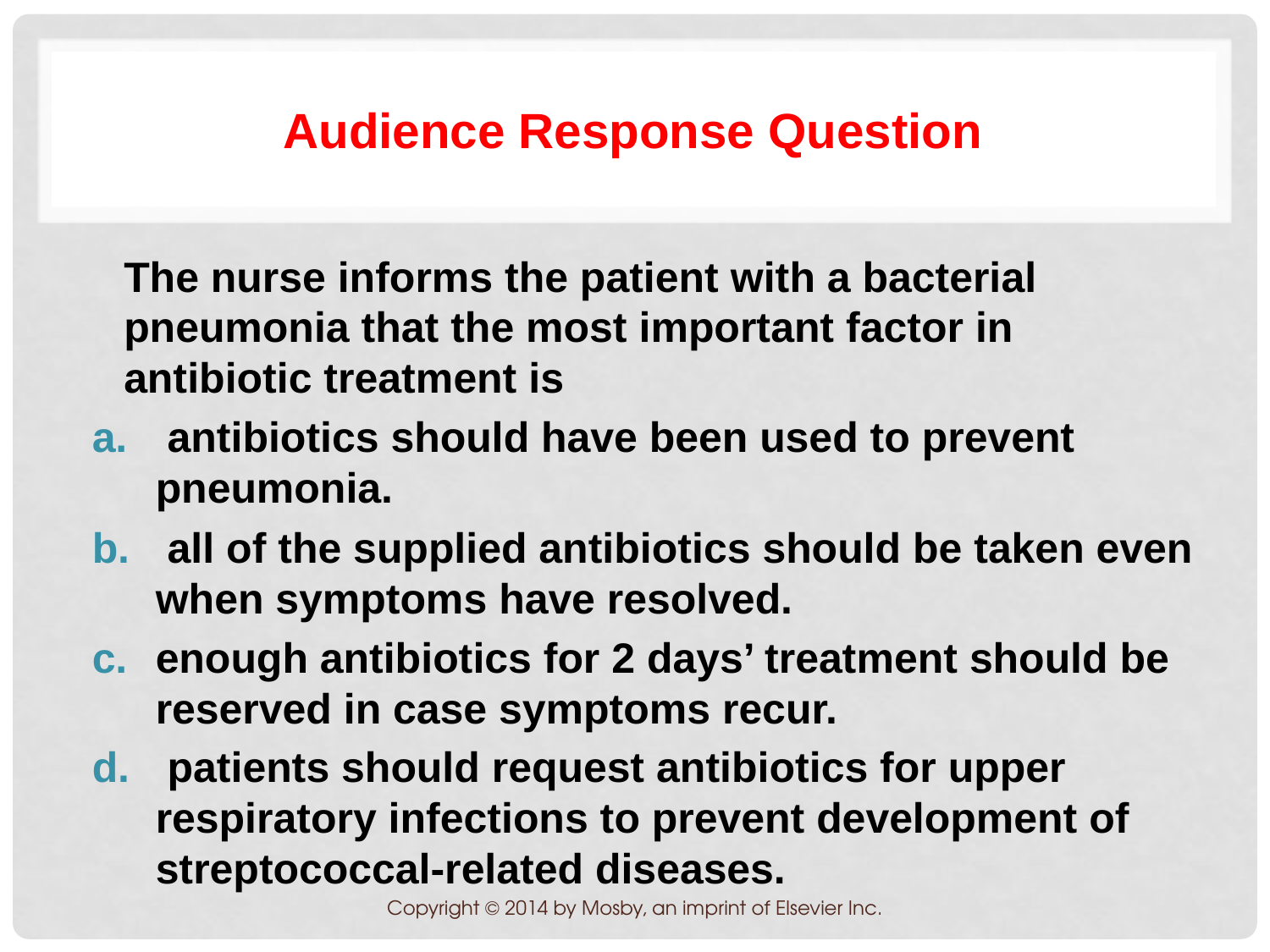

# Audience Response Question
The nurse informs the patient with a bacterial pneumonia that the most important factor in antibiotic treatment is
 antibiotics should have been used to prevent pneumonia.
 all of the supplied antibiotics should be taken even when symptoms have resolved.
enough antibiotics for 2 days’ treatment should be reserved in case symptoms recur.
 patients should request antibiotics for upper respiratory infections to prevent development of streptococcal-related diseases.
Copyright © 2014 by Mosby, an imprint of Elsevier Inc.